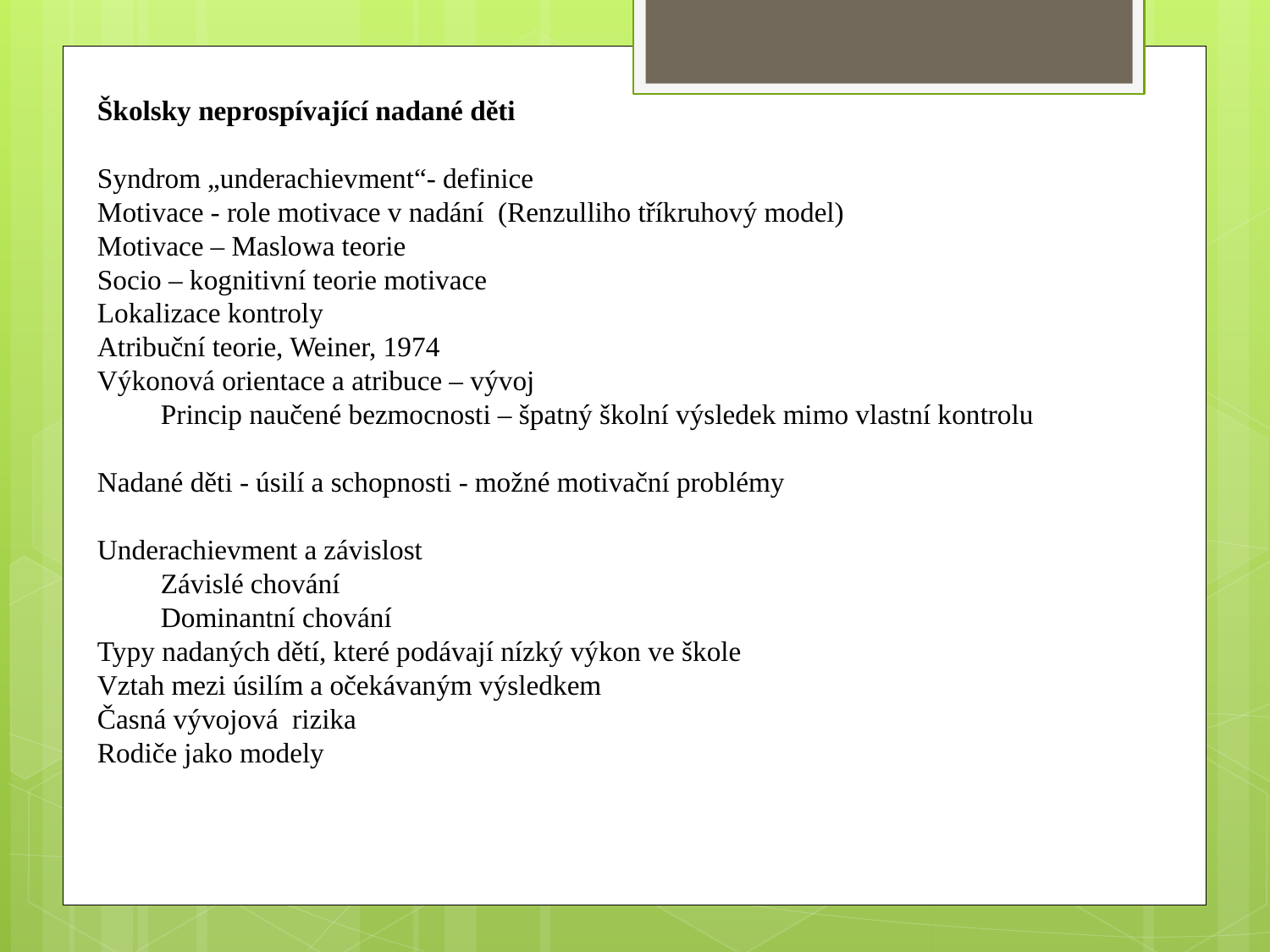

Školsky neprospívající nadané děti

Syndrom „underachievment“- definice
Motivace - role motivace v nadání  (Renzulliho tříkruhový model)
Motivace – Maslowa teorie
Socio – kognitivní teorie motivace
Lokalizace kontroly
Atribuční teorie, Weiner, 1974
Výkonová orientace a atribuce – vývoj
Princip naučené bezmocnosti – špatný školní výsledek mimo vlastní kontrolu

Nadané děti - úsilí a schopnosti - možné motivační problémy

Underachievment a závislost
Závislé chování
Dominantní chování
Typy nadaných dětí, které podávají nízký výkon ve škole
Vztah mezi úsilím a očekávaným výsledkem
Časná vývojová  rizika
Rodiče jako modely